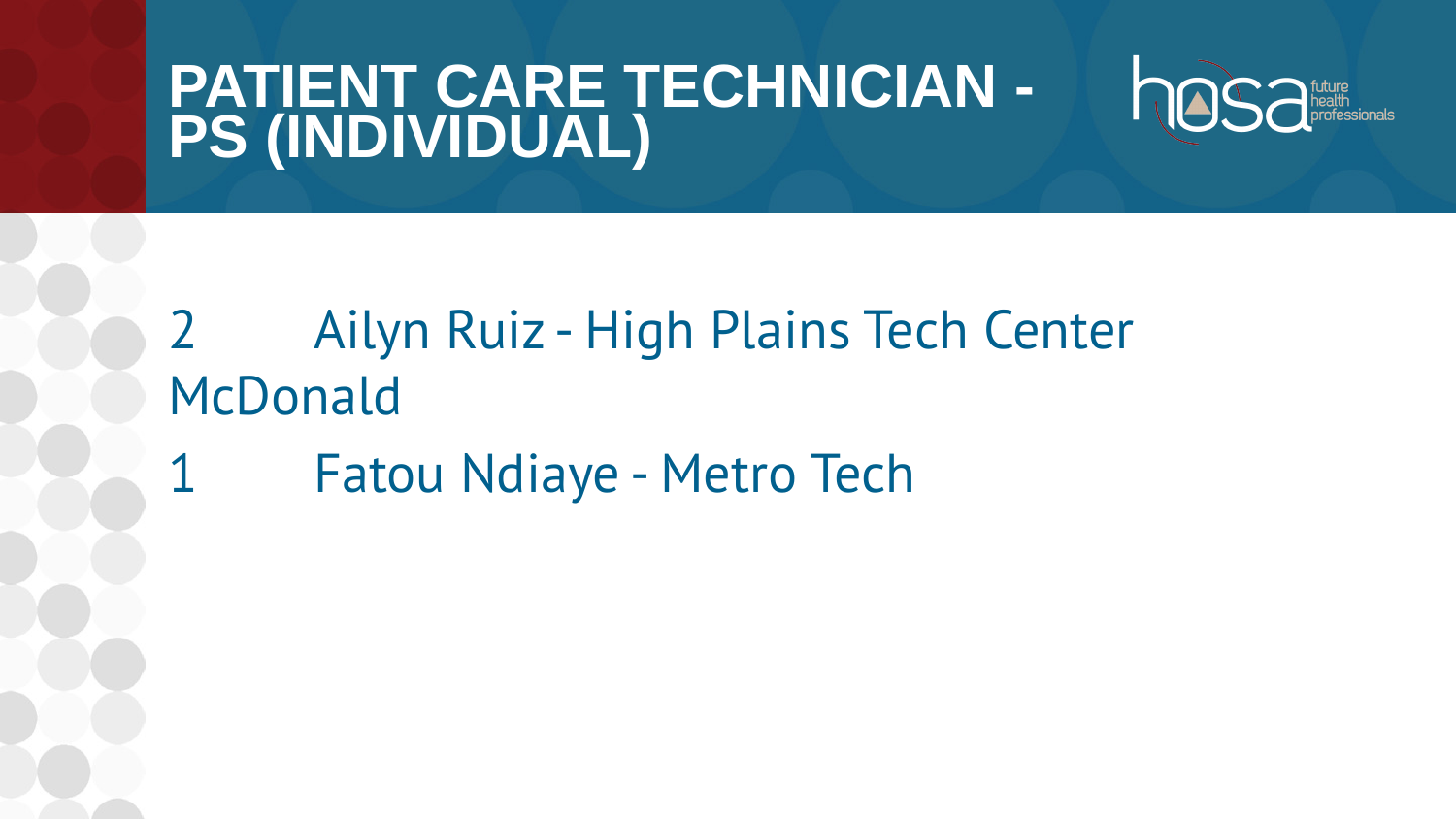

# Patient Care Technician - PS (INDIVIDUAL)
2	Ailyn Ruiz - High Plains Tech Center McDonald
1	Fatou Ndiaye - Metro Tech